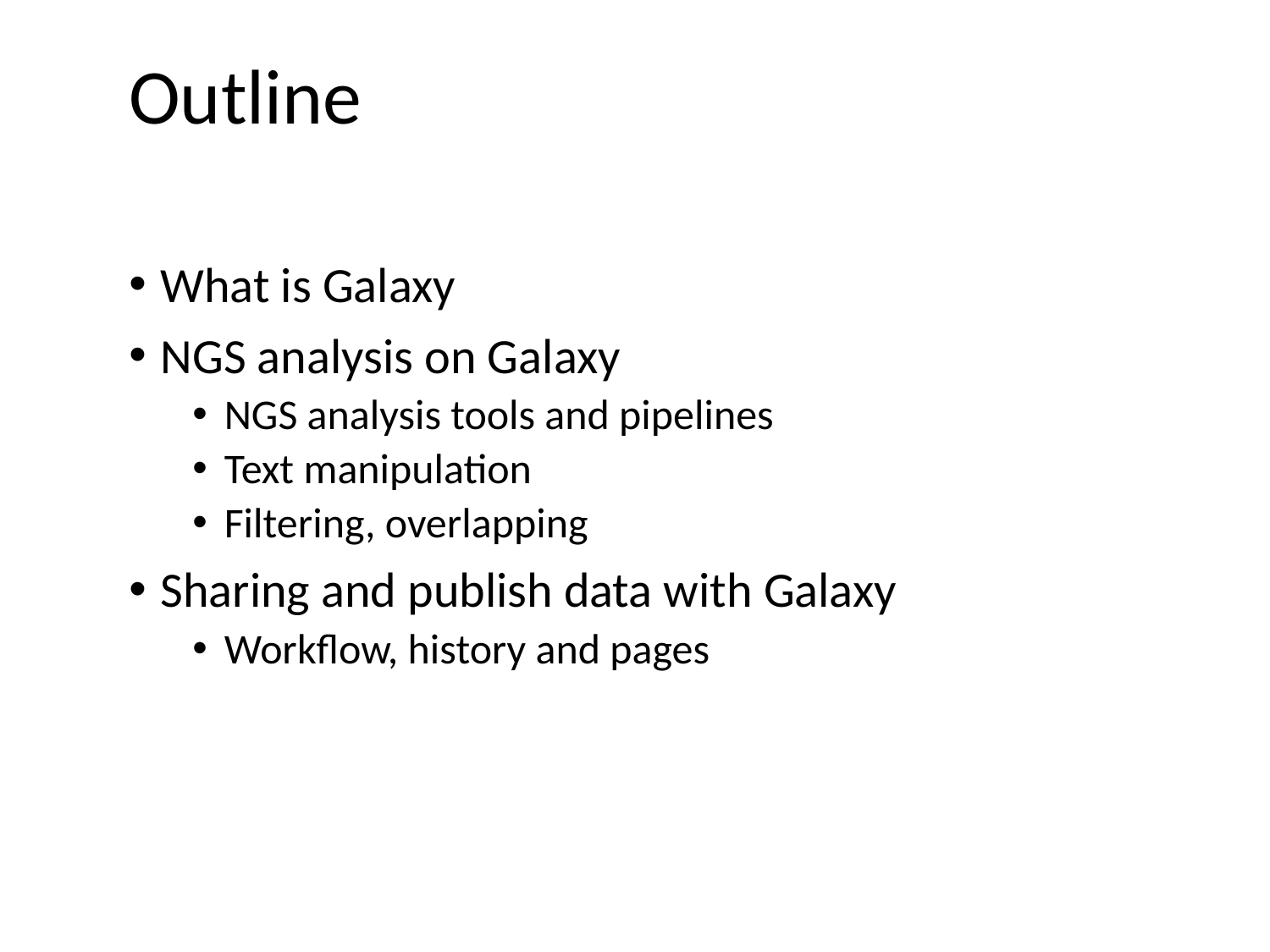

Outline
What is Galaxy
NGS analysis on Galaxy
NGS analysis tools and pipelines
Text manipulation
Filtering, overlapping
Sharing and publish data with Galaxy
Workflow, history and pages